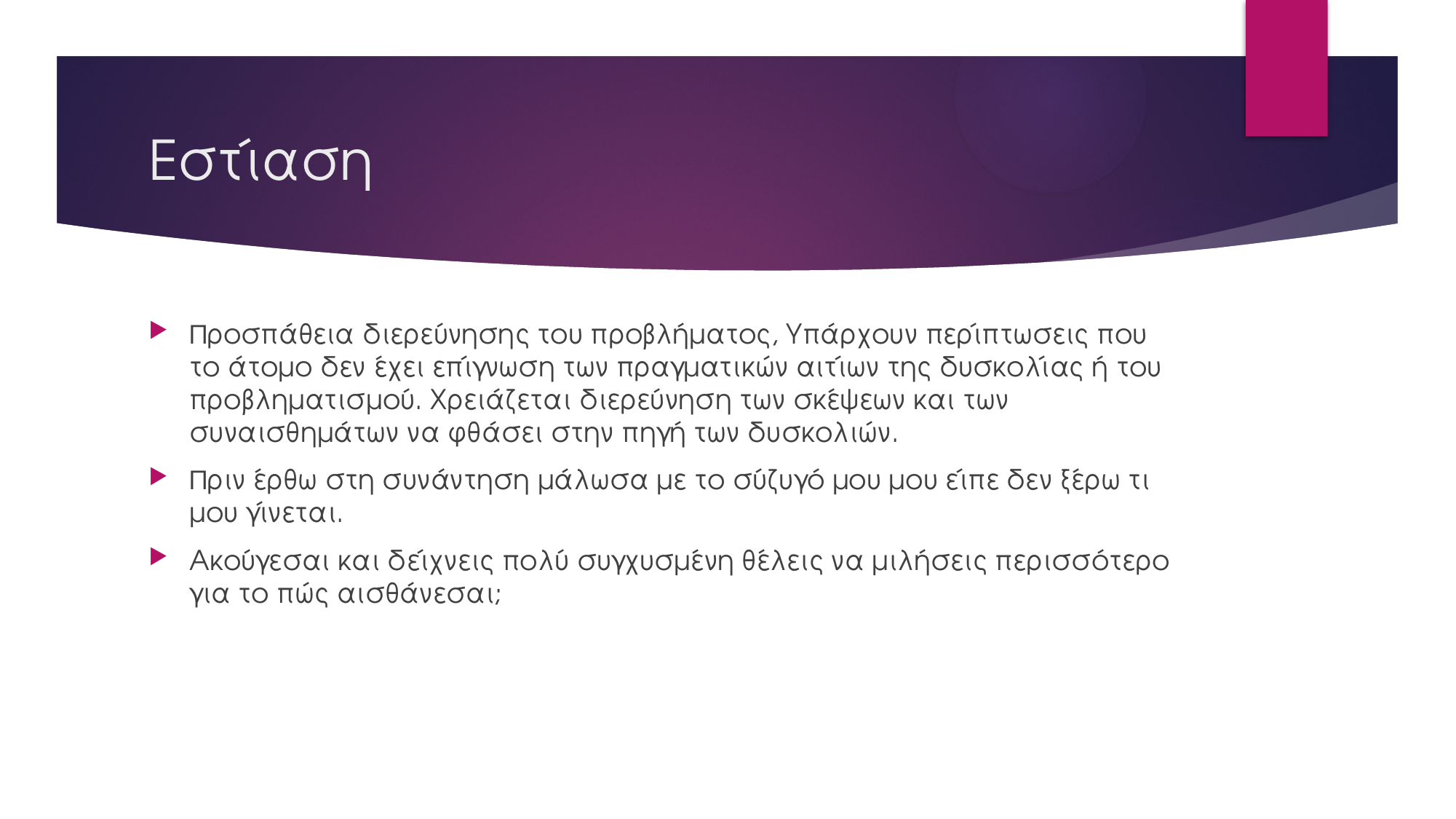

# Εστίαση
Προσπάθεια διερεύνησης του προβλήματος, Υπάρχουν περίπτωσεις που το άτομο δεν έχει επίγνωση των πραγματικών αιτίων της δυσκολίας ή του προβληματισμού. Χρειάζεται διερεύνηση των σκέψεων και των συναισθημάτων να φθάσει στην πηγή των δυσκολιών.
Πριν έρθω στη συνάντηση μάλωσα με το σύζυγό μου μου είπε δεν ξέρω τι μου γίνεται.
Ακούγεσαι και δείχνεις πολύ συγχυσμένη θέλεις να μιλήσεις περισσότερο για το πώς αισθάνεσαι;